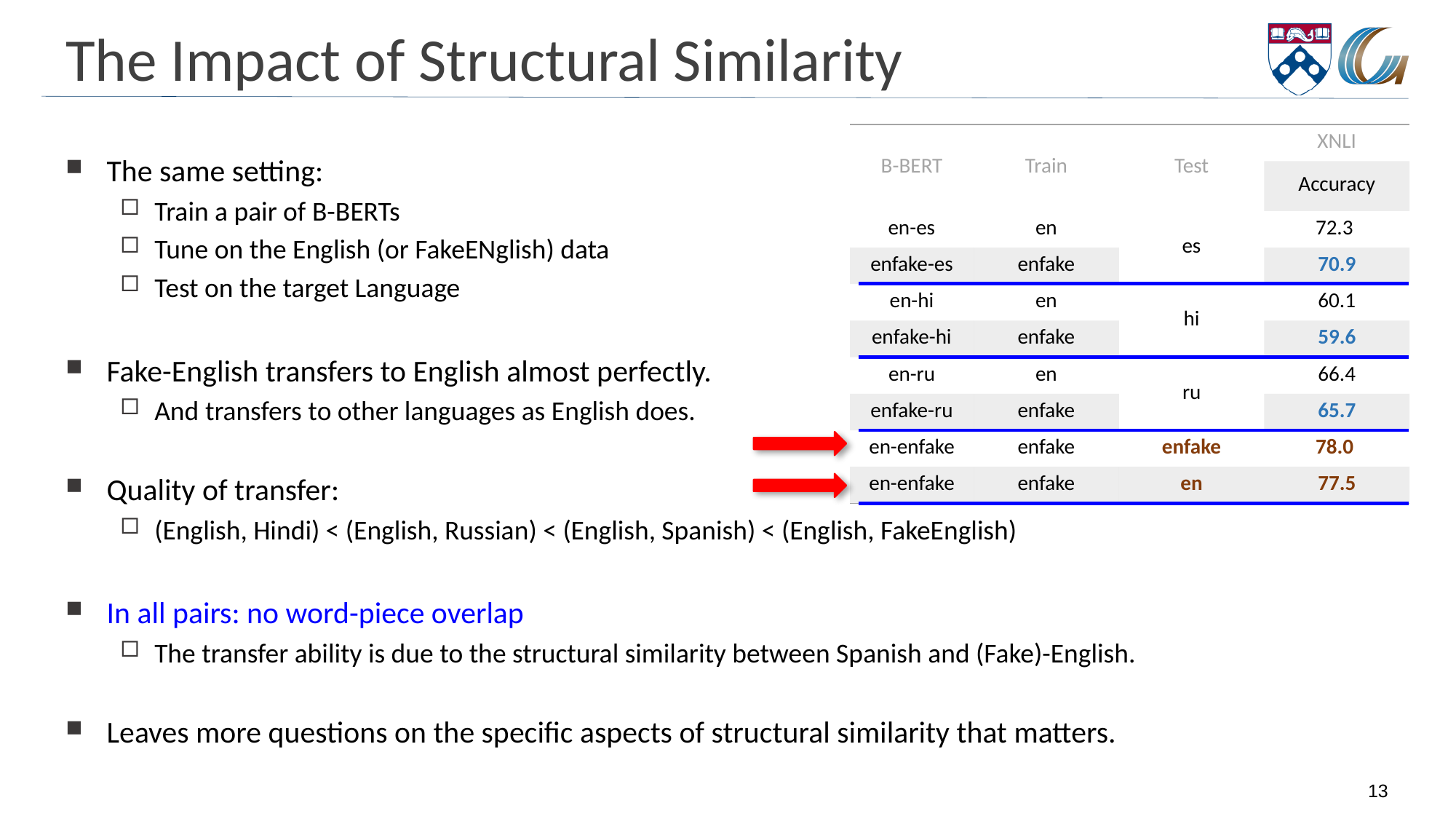

# The Impact of Structural Similarity
| B-BERT | Train | Test | XNLI |
| --- | --- | --- | --- |
|  |  |  | Accuracy |
| en-es | en | es | 72.3 |
| enfake-es | enfake |  | 70.9 |
| en-hi | en | hi | 60.1 |
| enfake-hi | enfake |  | 59.6 |
| en-ru | en | ru | 66.4 |
| enfake-ru | enfake |  | 65.7 |
| en-enfake | enfake | enfake | 78.0 |
| en-enfake | enfake | en | 77.5 |
The same setting:
Train a pair of B-BERTs
Tune on the English (or FakeENglish) data
Test on the target Language

Fake-English transfers to English almost perfectly.
And transfers to other languages as English does.

Quality of transfer:
(English, Hindi) < (English, Russian) < (English, Spanish) < (English, FakeEnglish)

In all pairs: no word-piece overlap
The transfer ability is due to the structural similarity between Spanish and (Fake)-English.

Leaves more questions on the specific aspects of structural similarity that matters.

13